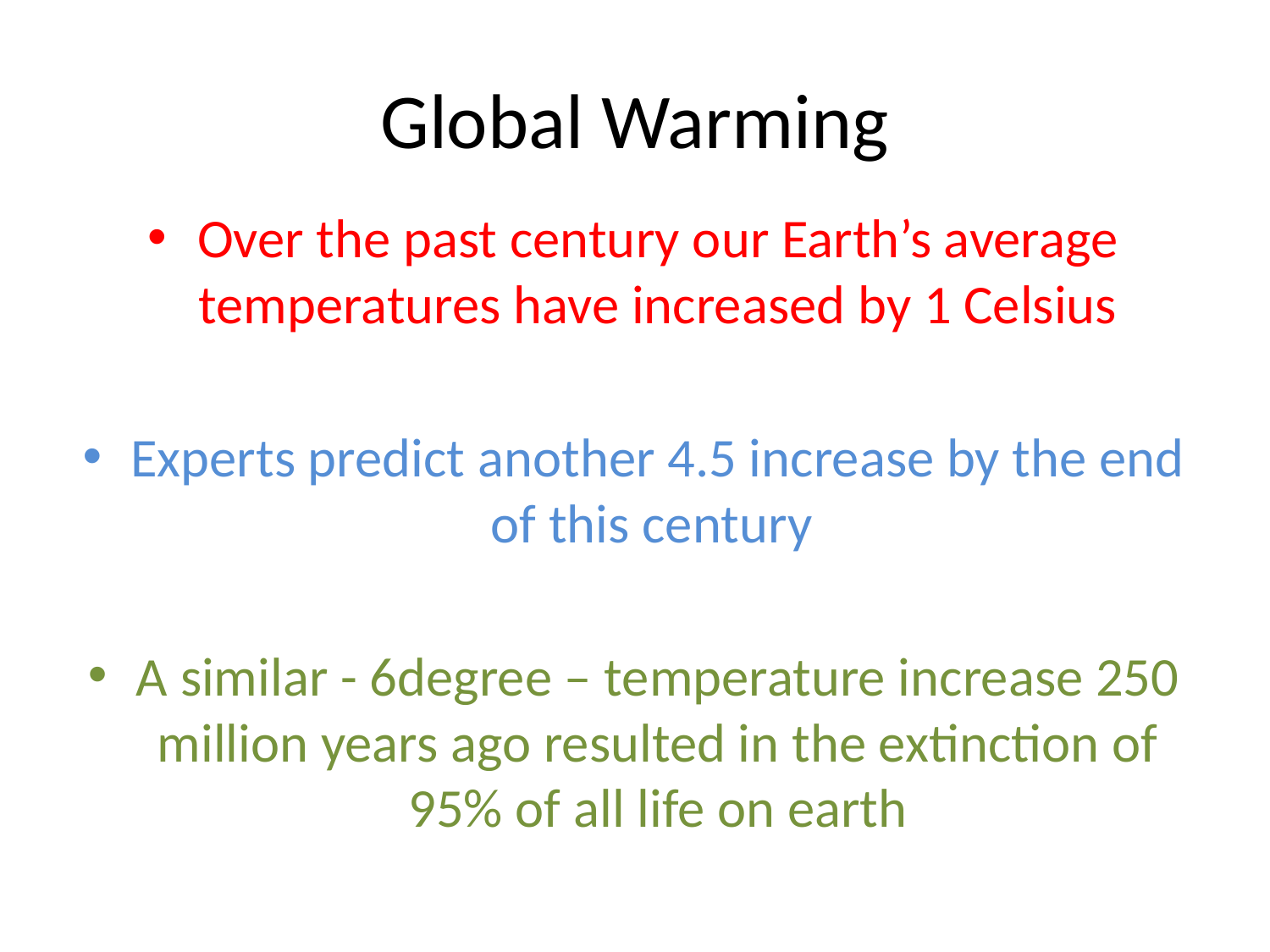

# Global Warming
Over the past century our Earth’s average temperatures have increased by 1 Celsius

Experts predict another 4.5 increase by the end of this century

A similar - 6degree – temperature increase 250 million years ago resulted in the extinction of 95% of all life on earth